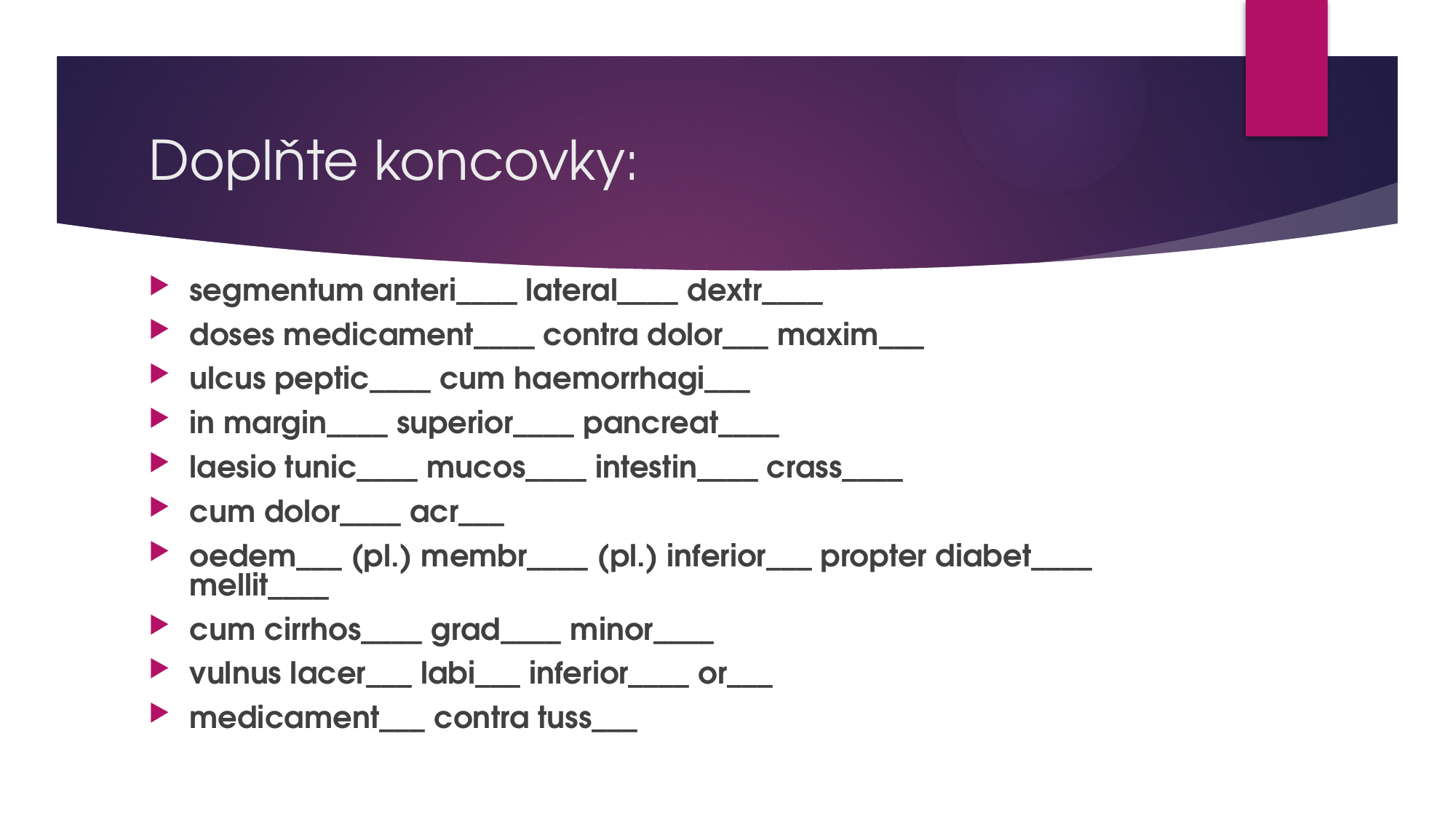

# Doplňte koncovky:
segmentum anteri____ lateral____ dextr____
doses medicament____ contra dolor___ maxim___
ulcus peptic____ cum haemorrhagi___
in margin____ superior____ pancreat____
laesio tunic____ mucos____ intestin____ crass____
cum dolor____ acr___
oedem___ (pl.) membr____ (pl.) inferior___ propter diabet____ mellit____
cum cirrhos____ grad____ minor____
vulnus lacer___ labi___ inferior____ or___
medicament___ contra tuss___